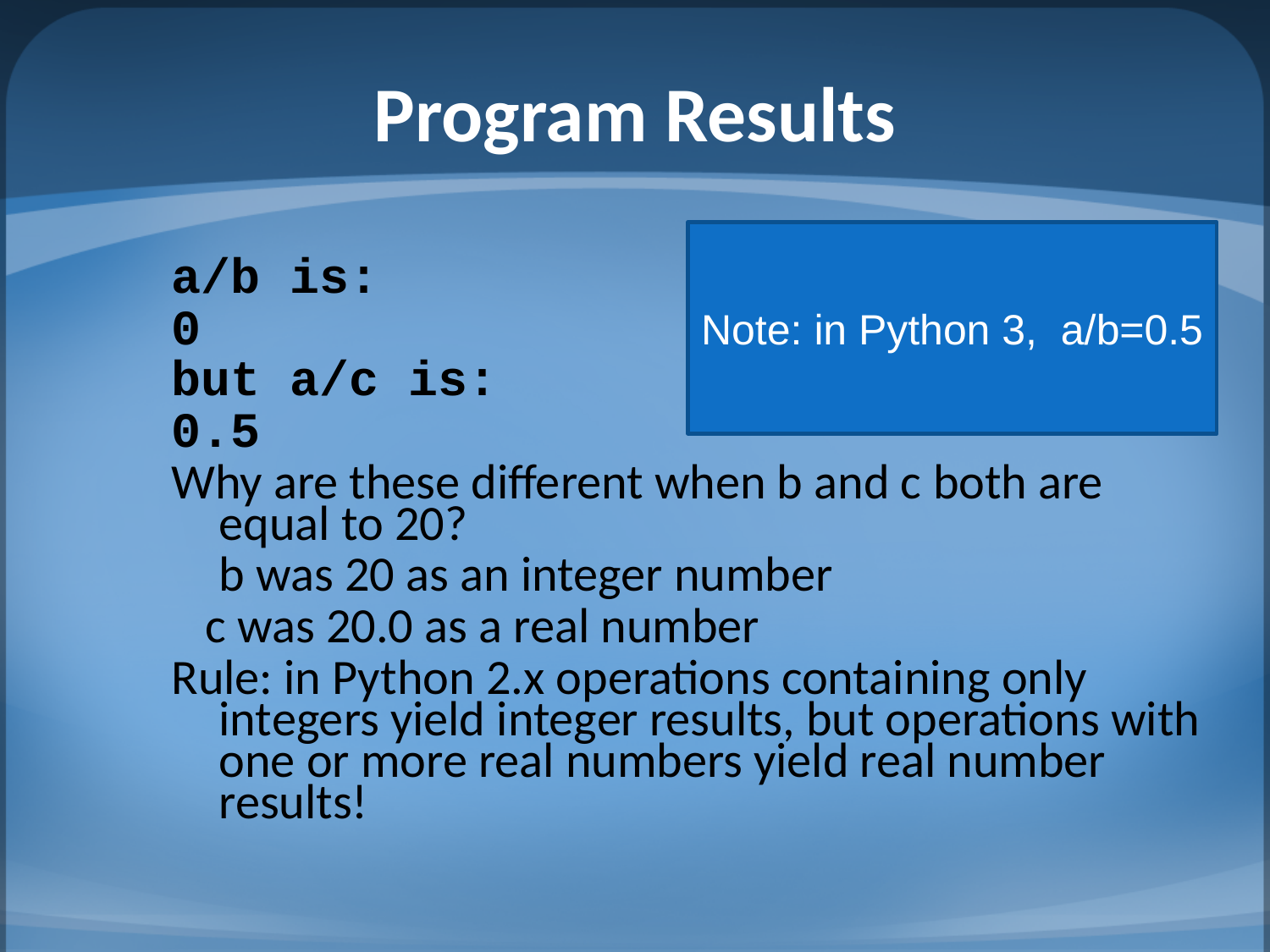

# Program Results
Note: in Python 3,  a/b=0.5
a/b is:
0
but a/c is:
0.5
Why are these different when b and c both are equal to 20?
	b was 20 as an integer number
   c was 20.0 as a real number
Rule: in Python 2.x operations containing only integers yield integer results, but operations with one or more real numbers yield real number results!